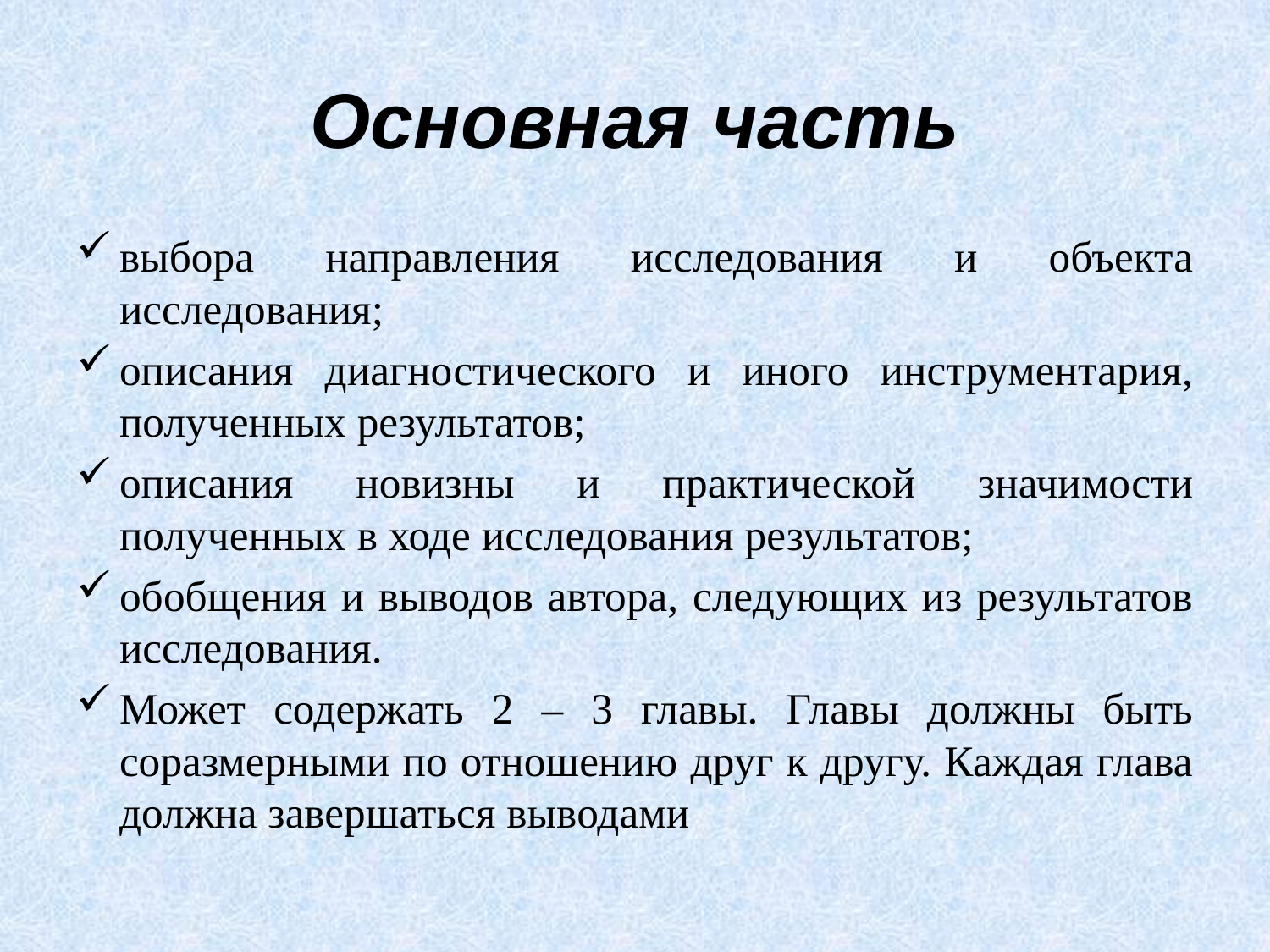

# Основная часть
выбора направления исследования и объекта исследования;
описания диагностического и иного инструментария, полученных результатов;
описания новизны и практической значимости полученных в ходе исследования результатов;
обобщения и выводов автора, следующих из результатов исследования.
Может содержать 2 – 3 главы. Главы должны быть соразмерными по отношению друг к другу. Каждая глава должна завершаться выводами